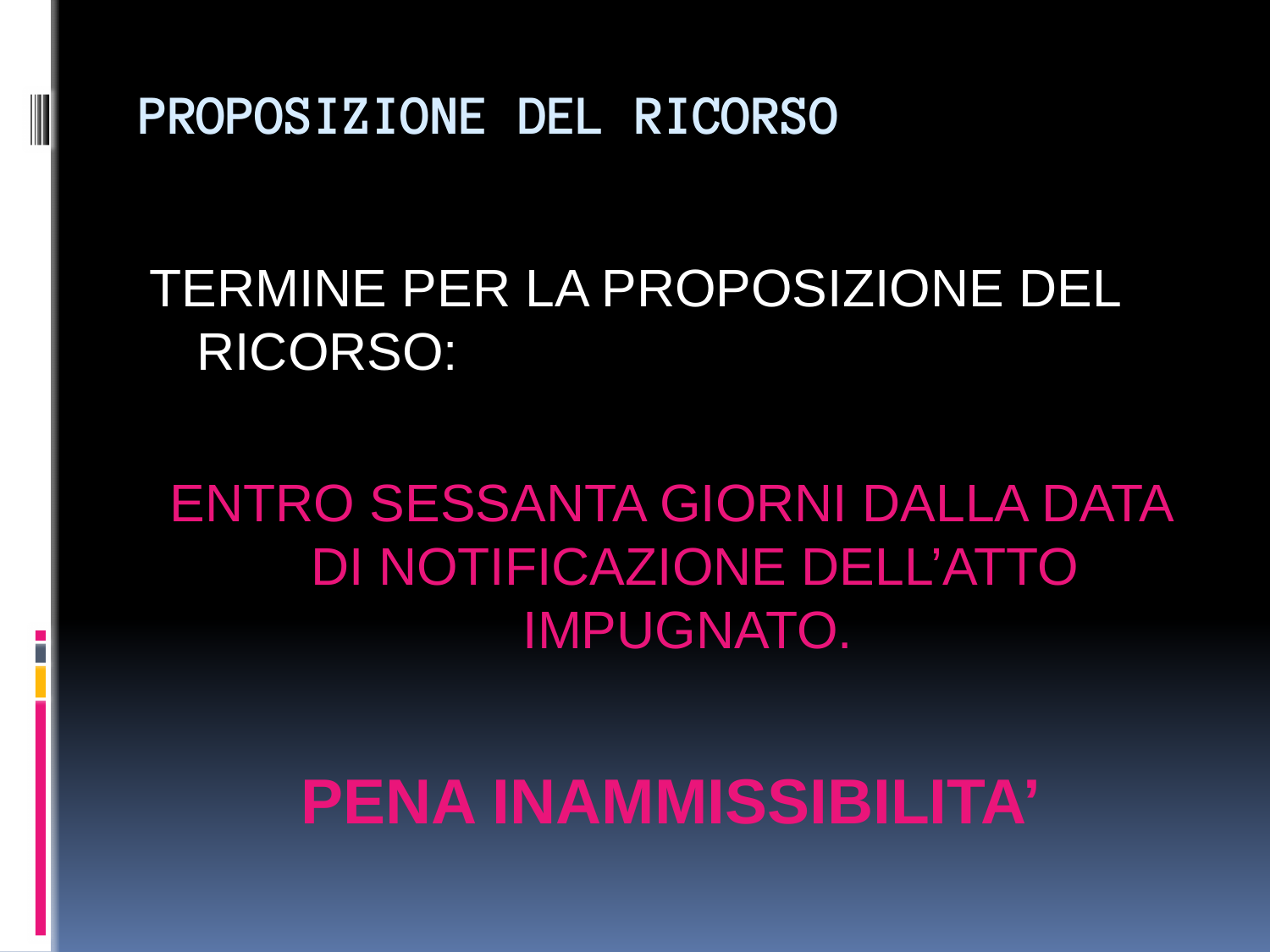

# PROPOSIZIONE DEL RICORSO
TERMINE PER LA PROPOSIZIONE DEL RICORSO:

ENTRO SESSANTA GIORNI DALLA DATA DI NOTIFICAZIONE DELL’ATTO IMPUGNATO.

PENA INAMMISSIBILITA’